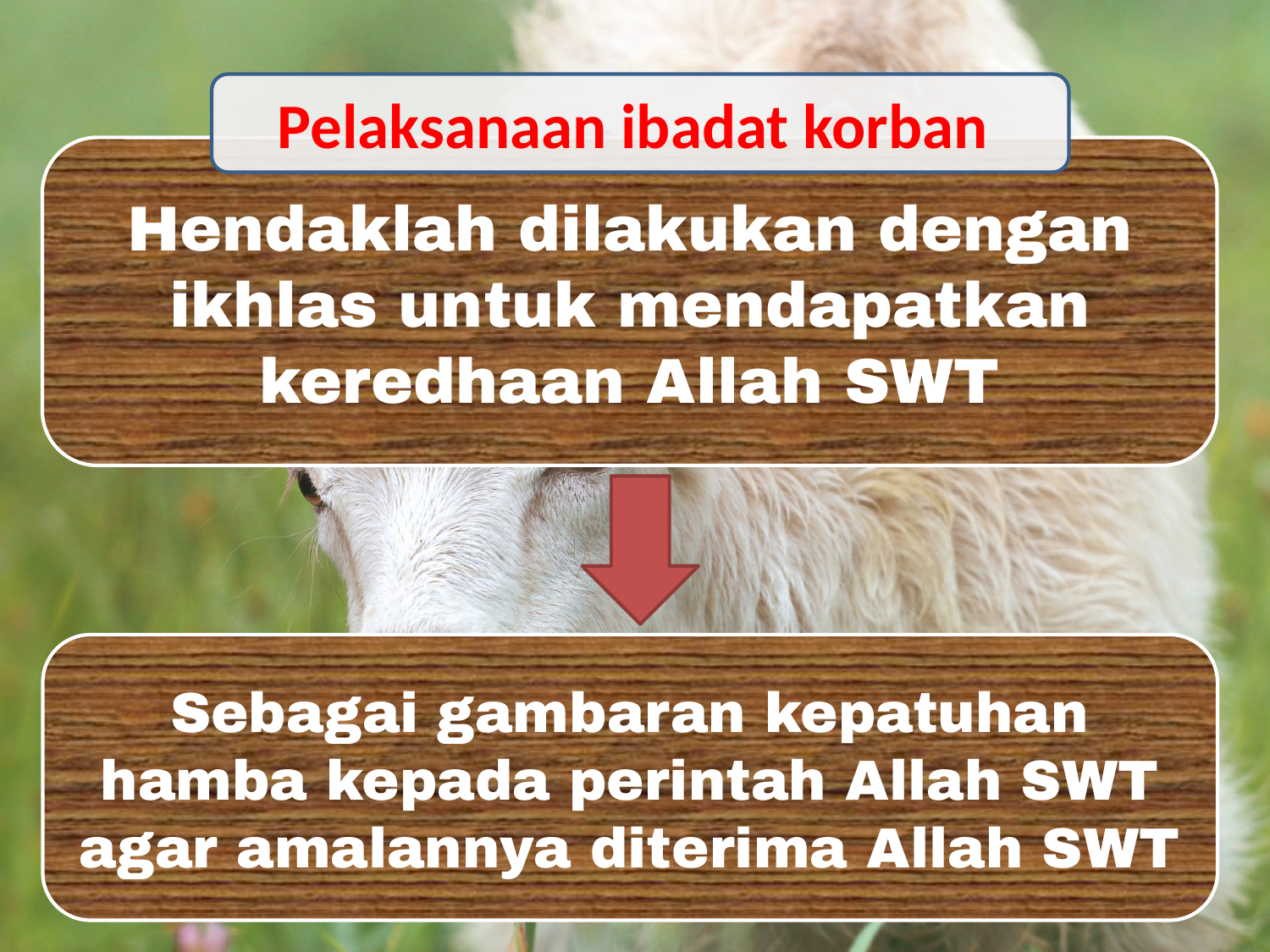

Pelaksanaan ibadat korban
Hendaklah dilakukan dengan ikhlas untuk mendapatkan keredhaan Allah SWT

Sebagai gambaran kepatuhan hamba kepada perintah Allah SWT agar amalannya diterima Allah SWT